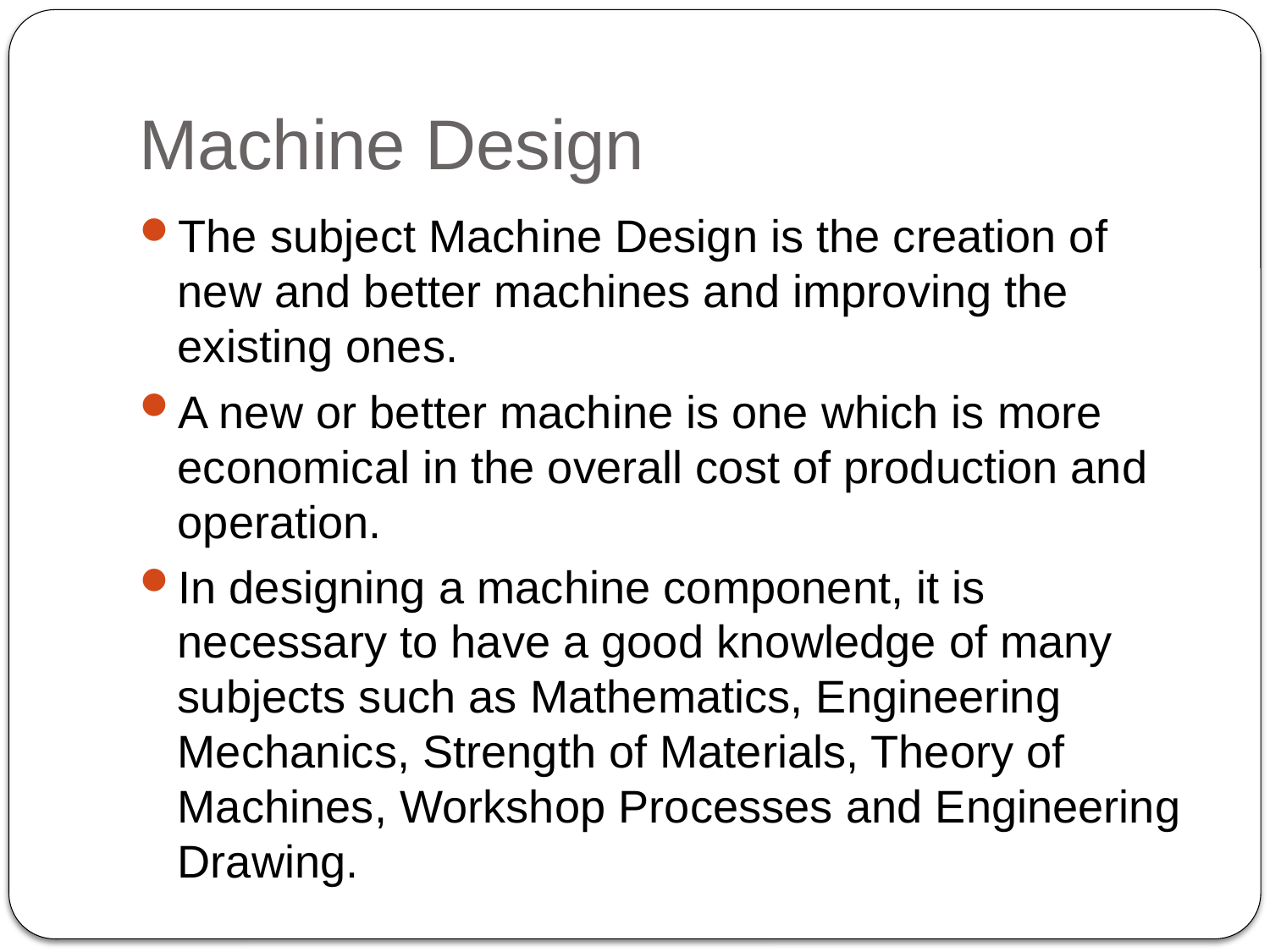

# Machine Design
The subject Machine Design is the creation of new and better machines and improving the existing ones.
A new or better machine is one which is more economical in the overall cost of production and operation.
In designing a machine component, it is necessary to have a good knowledge of many subjects such as Mathematics, Engineering Mechanics, Strength of Materials, Theory of Machines, Workshop Processes and Engineering Drawing.